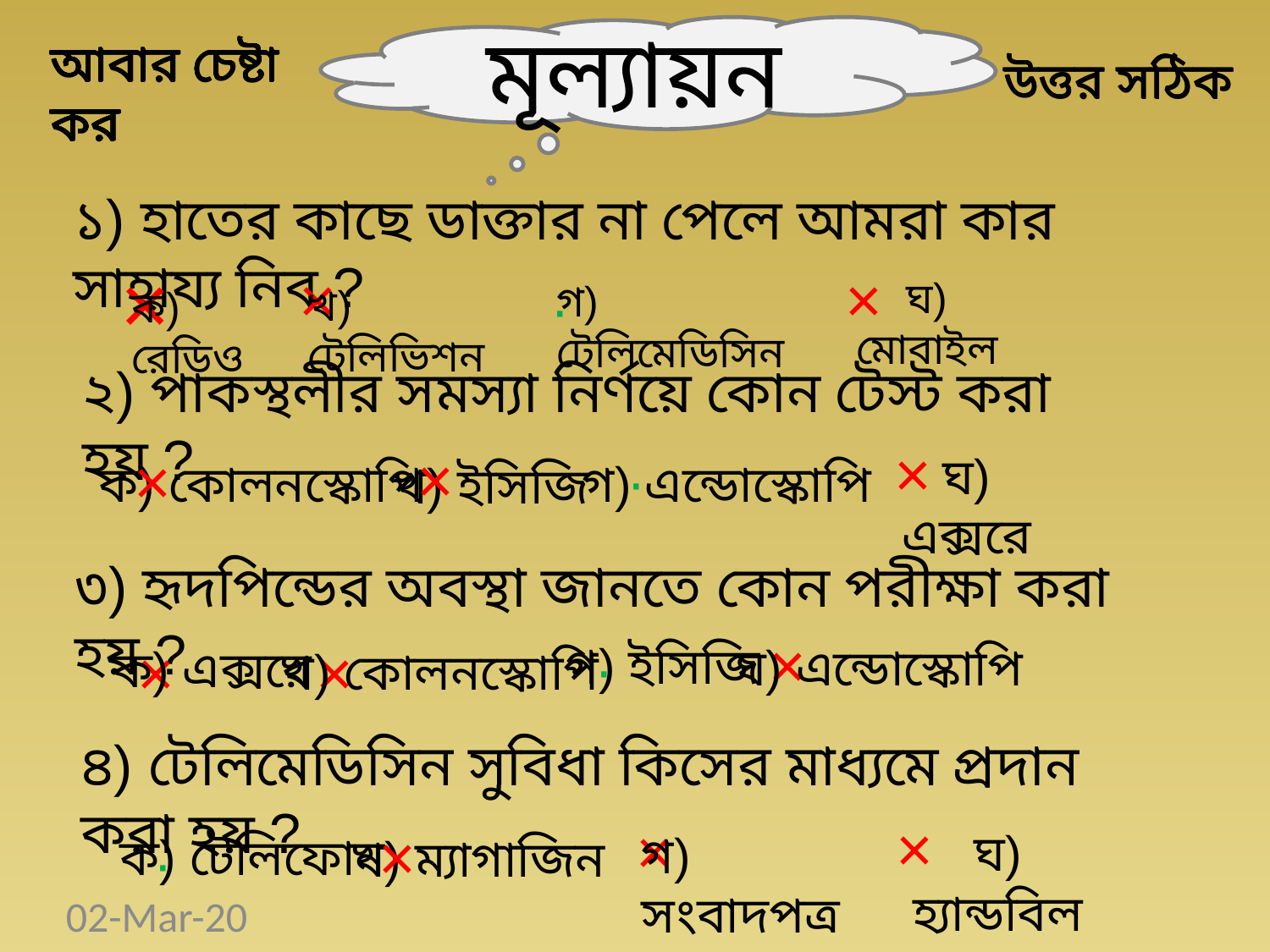

মূল্যায়ন
আবার চেষ্টা কর
আবার চেষ্টা কর
আবার চেষ্টা কর
আবার চেষ্টা কর
আবার চেষ্টা কর
আবার চেষ্টা কর
আবার চেষ্টা কর
আবার চেষ্টা কর
আবার চেষ্টা কর
আবার চেষ্টা কর
আবার চেষ্টা কর
আবার চেষ্টা কর
উত্তর সঠিক
উত্তর সঠিক
উত্তর সঠিক
উত্তর সঠিক
১) হাতের কাছে ডাক্তার না পেলে আমরা কার সাহায্য নিব ?
×
×
×
ঘ) মোবাইল
 ∙
গ) টেলিমেডিসিন
খ)  টেলিভিশন
ক) রেডিও
২) পাকস্থলীর সমস্যা নির্ণয়ে কোন টেস্ট করা হয় ?
×
×
×
ঘ) এক্সরে
 ∙
 ক) কোলনস্কোপি
গ) এন্ডোস্কোপি
খ) ইসিজি
৩) হৃদপিন্ডের অবস্থা জানতে কোন পরীক্ষা করা হয় ?
×

×
×
 ∙
গ) ইসিজি
ঘ) এন্ডোস্কোপি
 ক) এক্সরে
খ) কোলনস্কোপি
৪) টেলিমেডিসিন সুবিধা কিসের মাধ্যমে প্রদান করা হয় ?
×
×
×
ঘ) হ্যান্ডবিল
গ) সংবাদপত্র
ক) টেলিফোন
 ∙
খ) ম্যাগাজিন
02-Mar-20